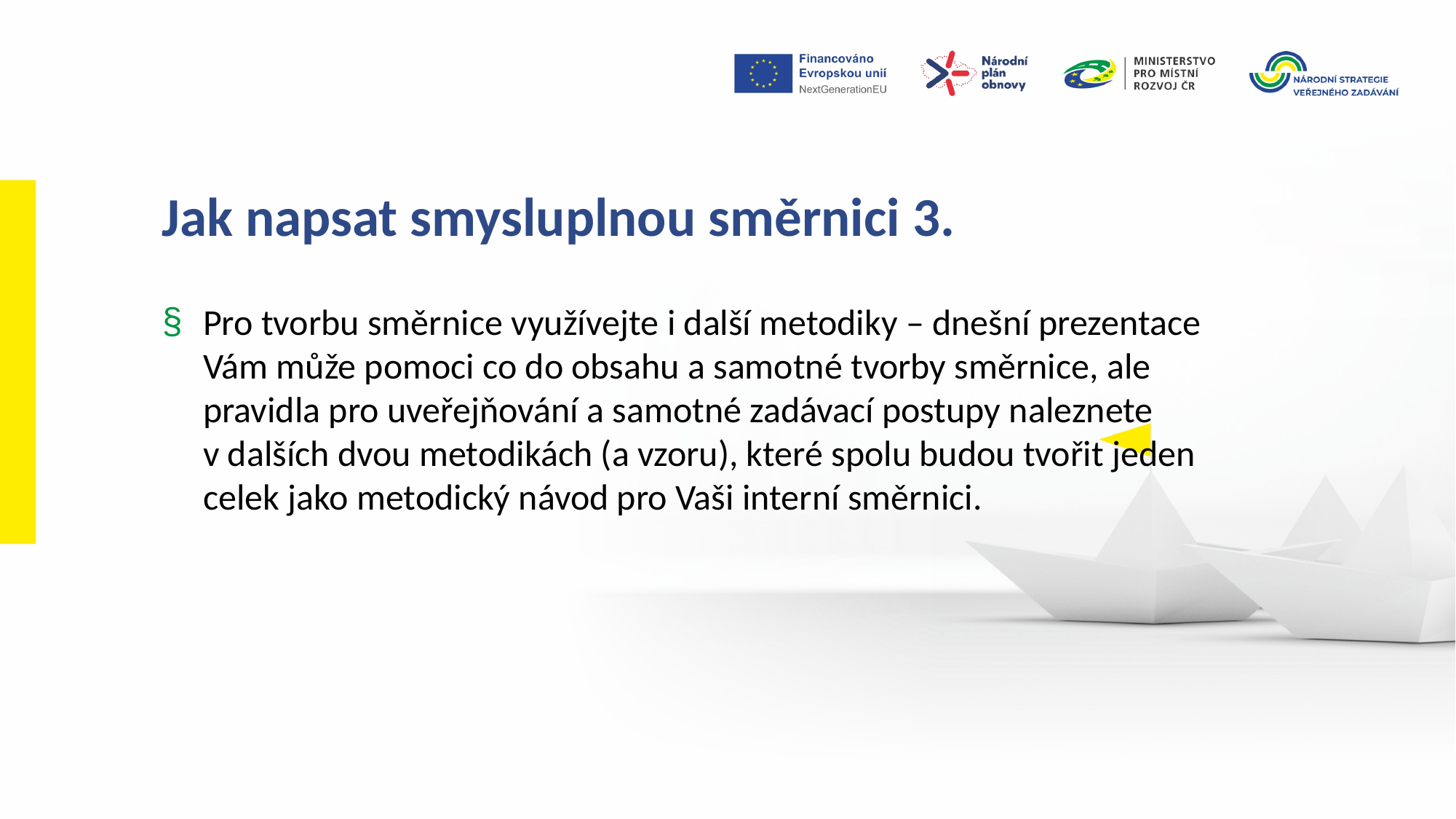

Jak napsat smysluplnou směrnici 3.
Pro tvorbu směrnice využívejte i další metodiky – dnešní prezentace Vám může pomoci co do obsahu a samotné tvorby směrnice, ale pravidla pro uveřejňování a samotné zadávací postupy naleznete v dalších dvou metodikách (a vzoru), které spolu budou tvořit jeden celek jako metodický návod pro Vaši interní směrnici.